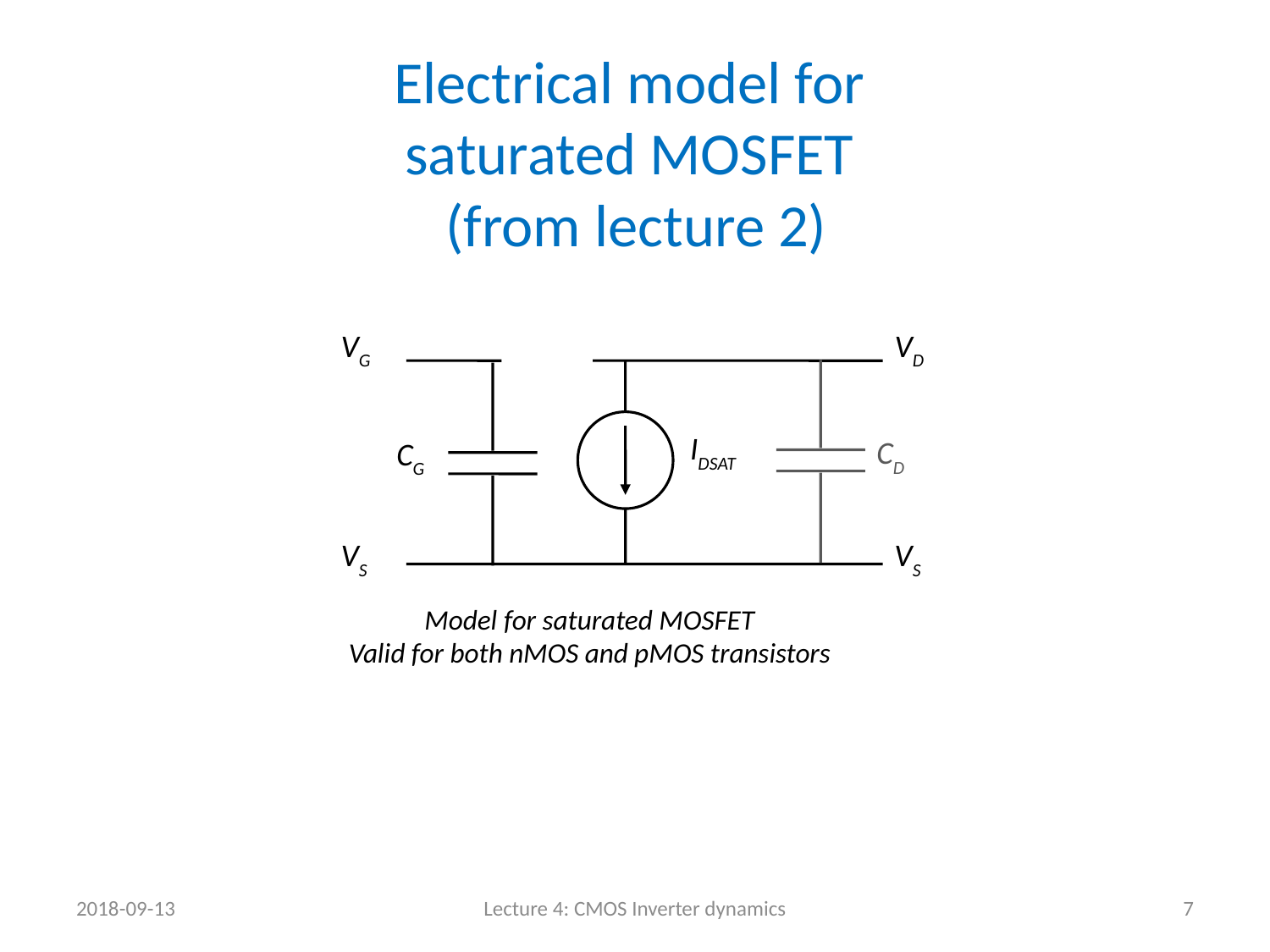

# Electrical model for saturated MOSFET (from lecture 2)
VG
VD

IDSAT

VS
VS

Model for saturated MOSFET
Valid for both nMOS and pMOS transistors

CD
CG

2018-09-13
Lecture 4: CMOS Inverter dynamics
7